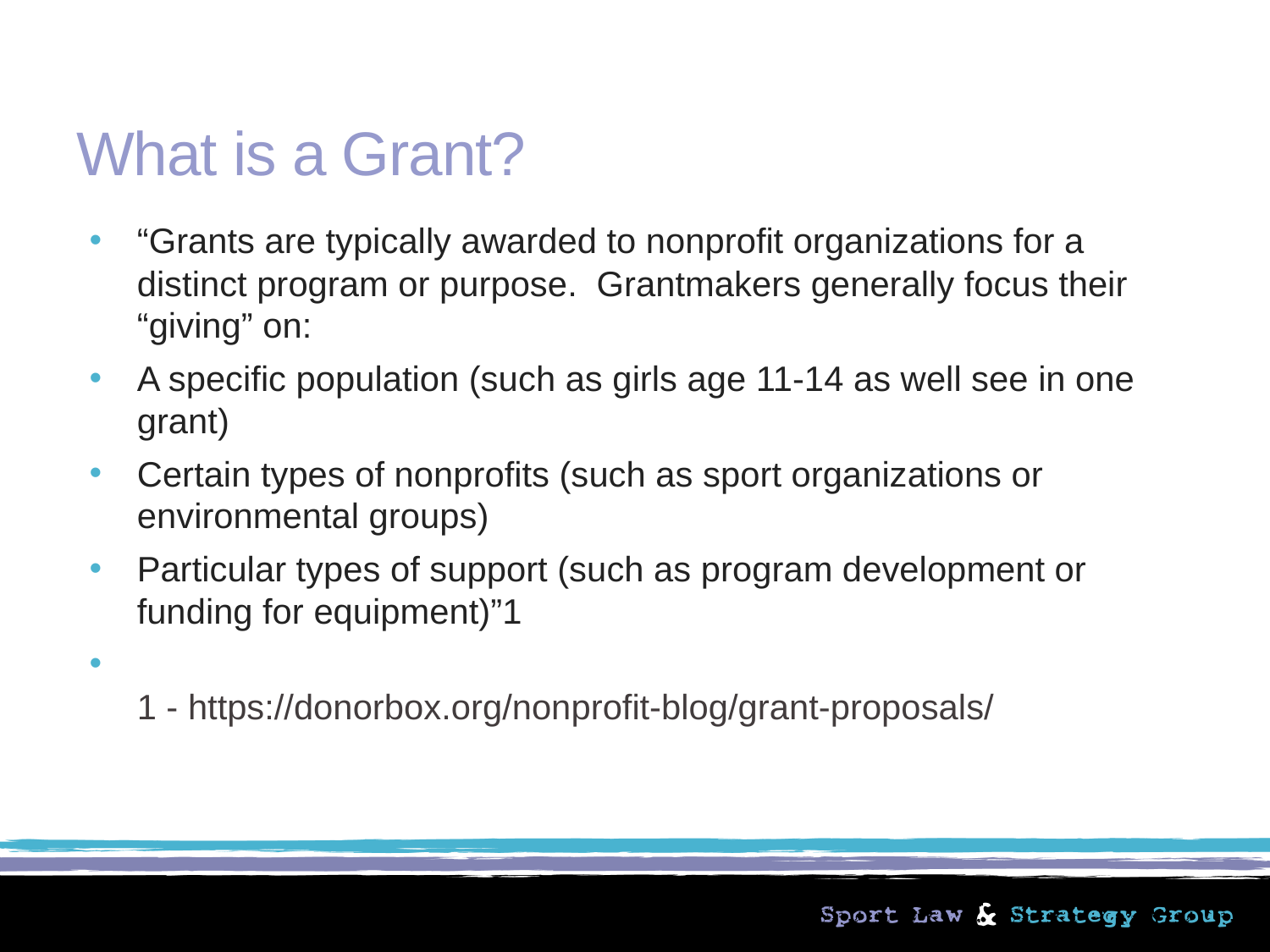

# What is a Grant?
“Grants are typically awarded to nonprofit organizations for a distinct program or purpose.  Grantmakers generally focus their “giving” on:
A specific population (such as girls age 11-14 as well see in one grant)
Certain types of nonprofits (such as sport organizations or environmental groups)
Particular types of support (such as program development or funding for equipment)”1
1 - https://donorbox.org/nonprofit-blog/grant-proposals/